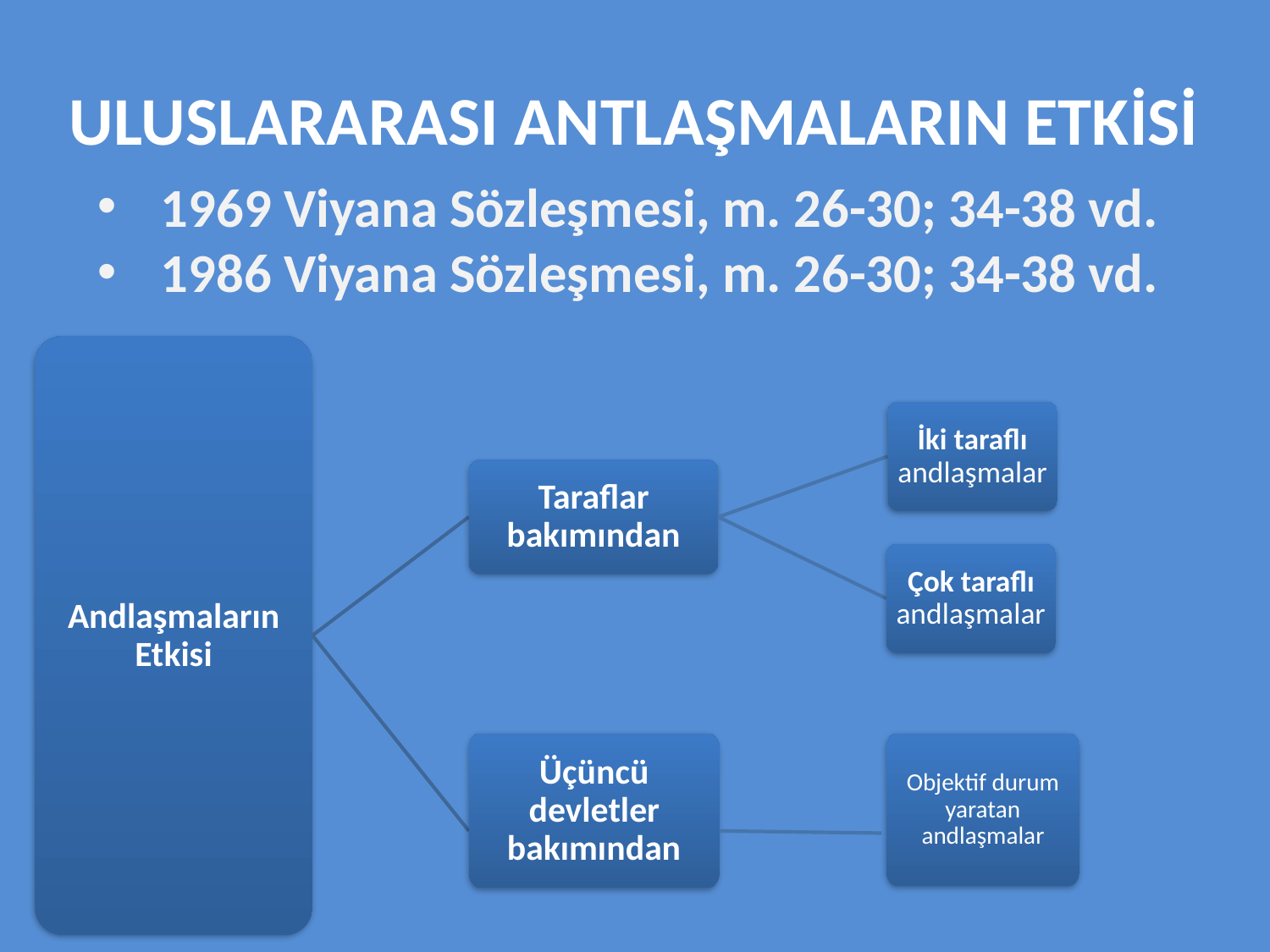

# ULUSLARARASI ANTLAŞMALARIN ETKİSİ
1969 Viyana Sözleşmesi, m. 26-30; 34-38 vd.
1986 Viyana Sözleşmesi, m. 26-30; 34-38 vd.
Andlaşmaların Etkisi
İki taraflı andlaşmalar
Taraflar bakımından

Çok taraflı andlaşmalar

Üçüncü devletler bakımından
Objektif durum yaratan andlaşmalar